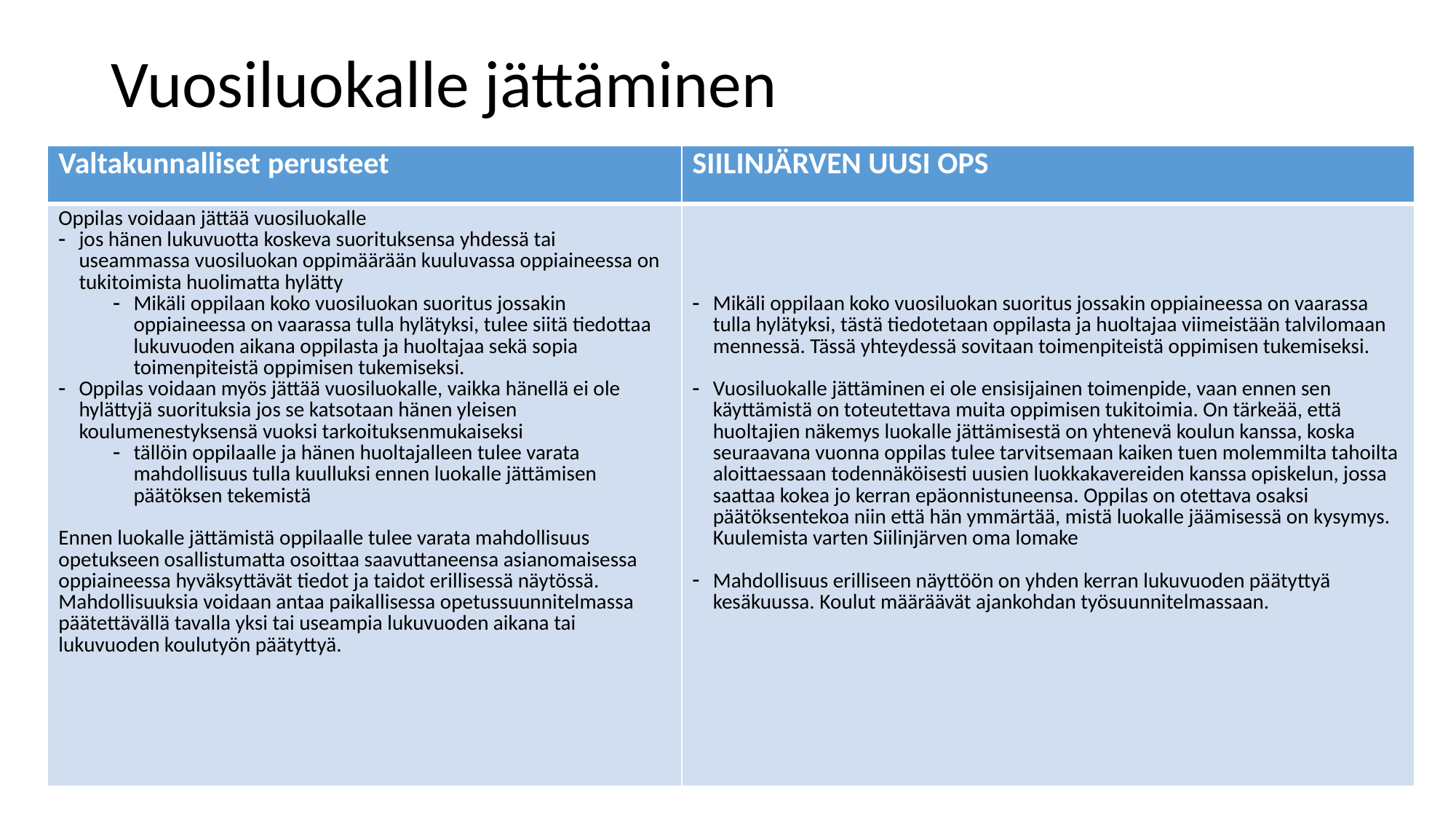

# Vuosiluokalle jättäminen
| Valtakunnalliset perusteet | SIILINJÄRVEN UUSI OPS |
| --- | --- |
| Oppilas voidaan jättää vuosiluokalle jos hänen lukuvuotta koskeva suorituksensa yhdessä tai useammassa vuosiluokan oppimäärään kuuluvassa oppiaineessa on tukitoimista huolimatta hylätty Mikäli oppilaan koko vuosiluokan suoritus jossakin oppiaineessa on vaarassa tulla hylätyksi, tulee siitä tiedottaa lukuvuoden aikana oppilasta ja huoltajaa sekä sopia toimenpiteistä oppimisen tukemiseksi. Oppilas voidaan myös jättää vuosiluokalle, vaikka hänellä ei ole hylättyjä suorituksia jos se katsotaan hänen yleisen koulumenestyksensä vuoksi tarkoituksenmukaiseksi tällöin oppilaalle ja hänen huoltajalleen tulee varata mahdollisuus tulla kuulluksi ennen luokalle jättämisen päätöksen tekemistä Ennen luokalle jättämistä oppilaalle tulee varata mahdollisuus opetukseen osallistumatta osoittaa saavuttaneensa asianomaisessa oppiaineessa hyväksyttävät tiedot ja taidot erillisessä näytössä. Mahdollisuuksia voidaan antaa paikallisessa opetussuunnitelmassa päätettävällä tavalla yksi tai useampia lukuvuoden aikana tai lukuvuoden koulutyön päätyttyä. | Mikäli oppilaan koko vuosiluokan suoritus jossakin oppiaineessa on vaarassa tulla hylätyksi, tästä tiedotetaan oppilasta ja huoltajaa viimeistään talvilomaan mennessä. Tässä yhteydessä sovitaan toimenpiteistä oppimisen tukemiseksi. Vuosiluokalle jättäminen ei ole ensisijainen toimenpide, vaan ennen sen käyttämistä on toteutettava muita oppimisen tukitoimia. On tärkeää, että huoltajien näkemys luokalle jättämisestä on yhtenevä koulun kanssa, koska seuraavana vuonna oppilas tulee tarvitsemaan kaiken tuen molemmilta tahoilta aloittaessaan todennäköisesti uusien luokkakavereiden kanssa opiskelun, jossa saattaa kokea jo kerran epäonnistuneensa. Oppilas on otettava osaksi päätöksentekoa niin että hän ymmärtää, mistä luokalle jäämisessä on kysymys. Kuulemista varten Siilinjärven oma lomake Mahdollisuus erilliseen näyttöön on yhden kerran lukuvuoden päätyttyä kesäkuussa. Koulut määräävät ajankohdan työsuunnitelmassaan. |